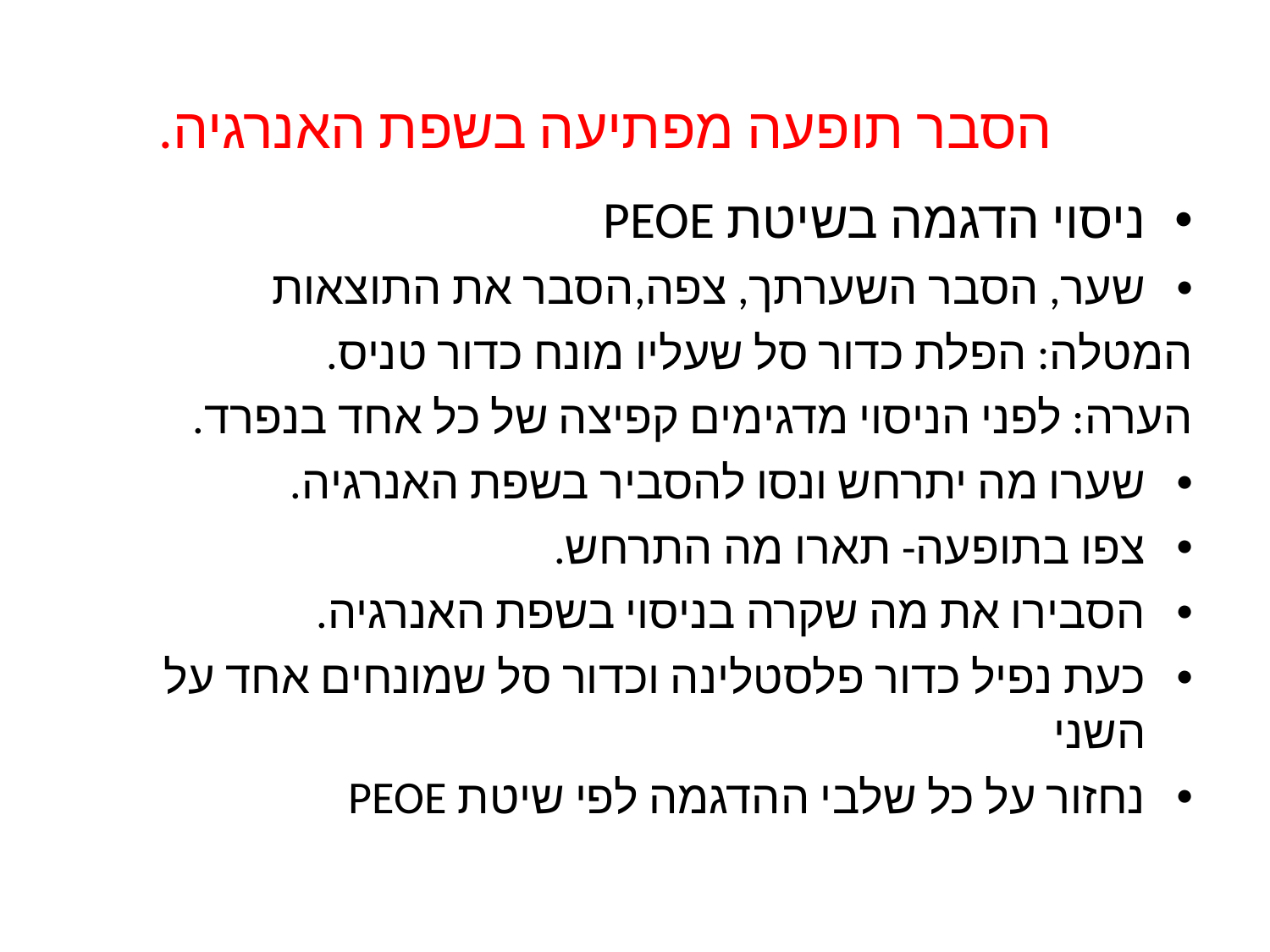

# הסבר תופעה מפתיעה בשפת האנרגיה.
ניסוי הדגמה בשיטת PEOE
שער, הסבר השערתך, צפה,הסבר את התוצאות
המטלה: הפלת כדור סל שעליו מונח כדור טניס.
הערה: לפני הניסוי מדגימים קפיצה של כל אחד בנפרד.
שערו מה יתרחש ונסו להסביר בשפת האנרגיה.
צפו בתופעה- תארו מה התרחש.
הסבירו את מה שקרה בניסוי בשפת האנרגיה.
כעת נפיל כדור פלסטלינה וכדור סל שמונחים אחד על השני
נחזור על כל שלבי ההדגמה לפי שיטת PEOE